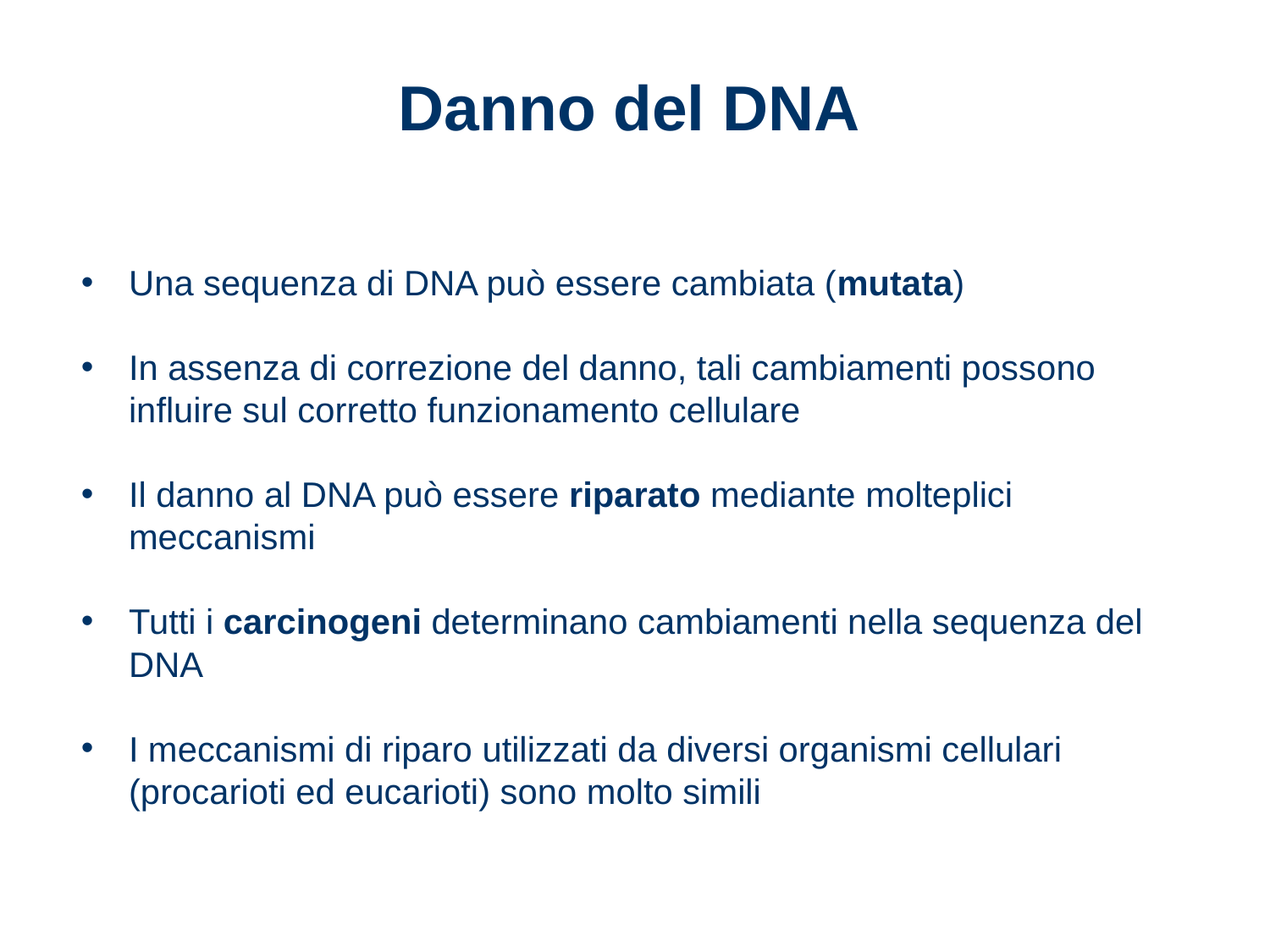

# Danno del DNA
Una sequenza di DNA può essere cambiata (mutata)

In assenza di correzione del danno, tali cambiamenti possono influire sul corretto funzionamento cellulare

Il danno al DNA può essere riparato mediante molteplici meccanismi

Tutti i carcinogeni determinano cambiamenti nella sequenza del DNA

I meccanismi di riparo utilizzati da diversi organismi cellulari (procarioti ed eucarioti) sono molto simili